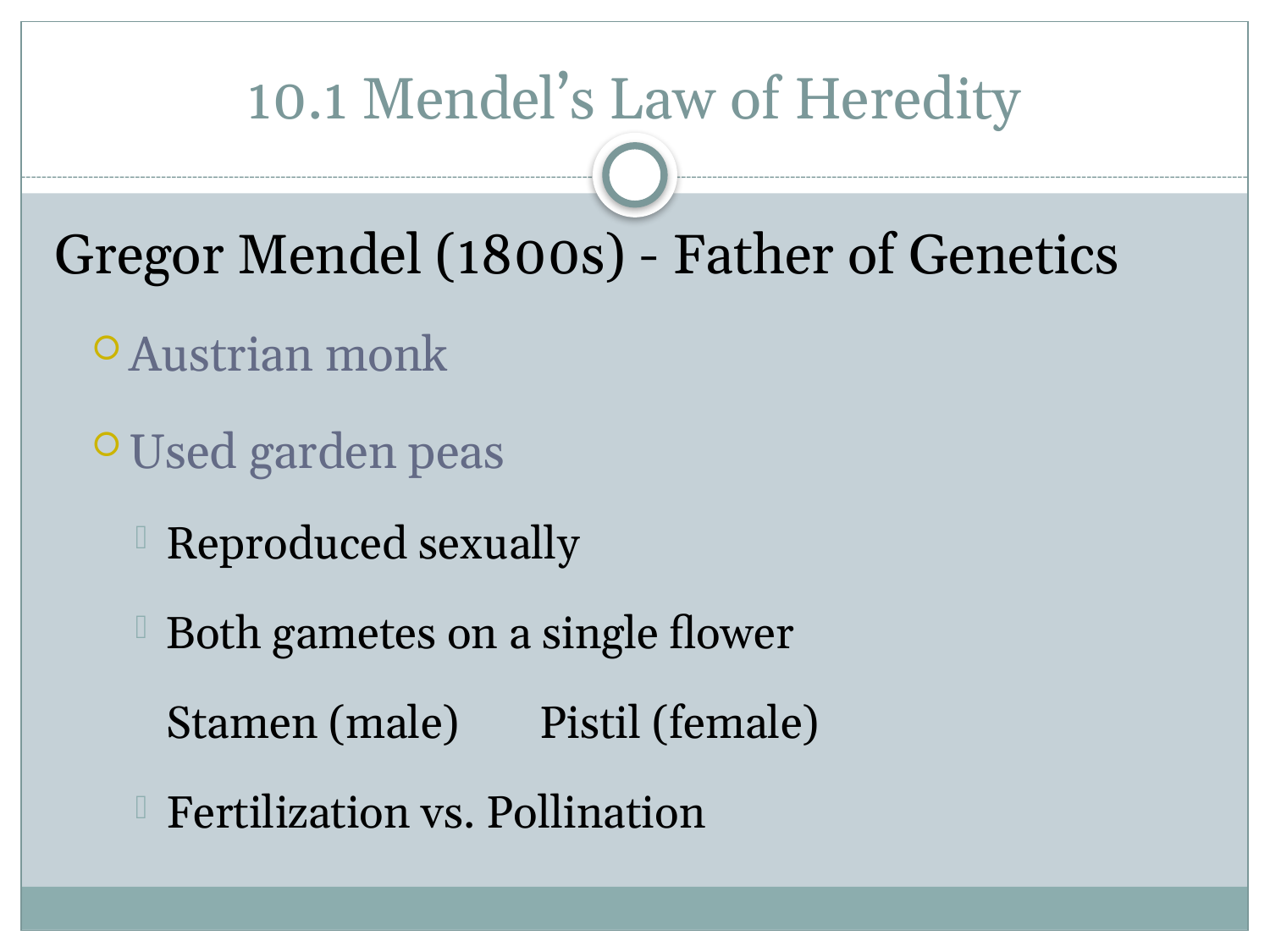

# 10.1 Mendel’s Law of Heredity
Gregor Mendel (1800s) - Father of Genetics
Austrian monk
Used garden peas
Reproduced sexually
Both gametes on a single flower
			Stamen (male)	Pistil (female)
Fertilization vs. Pollination